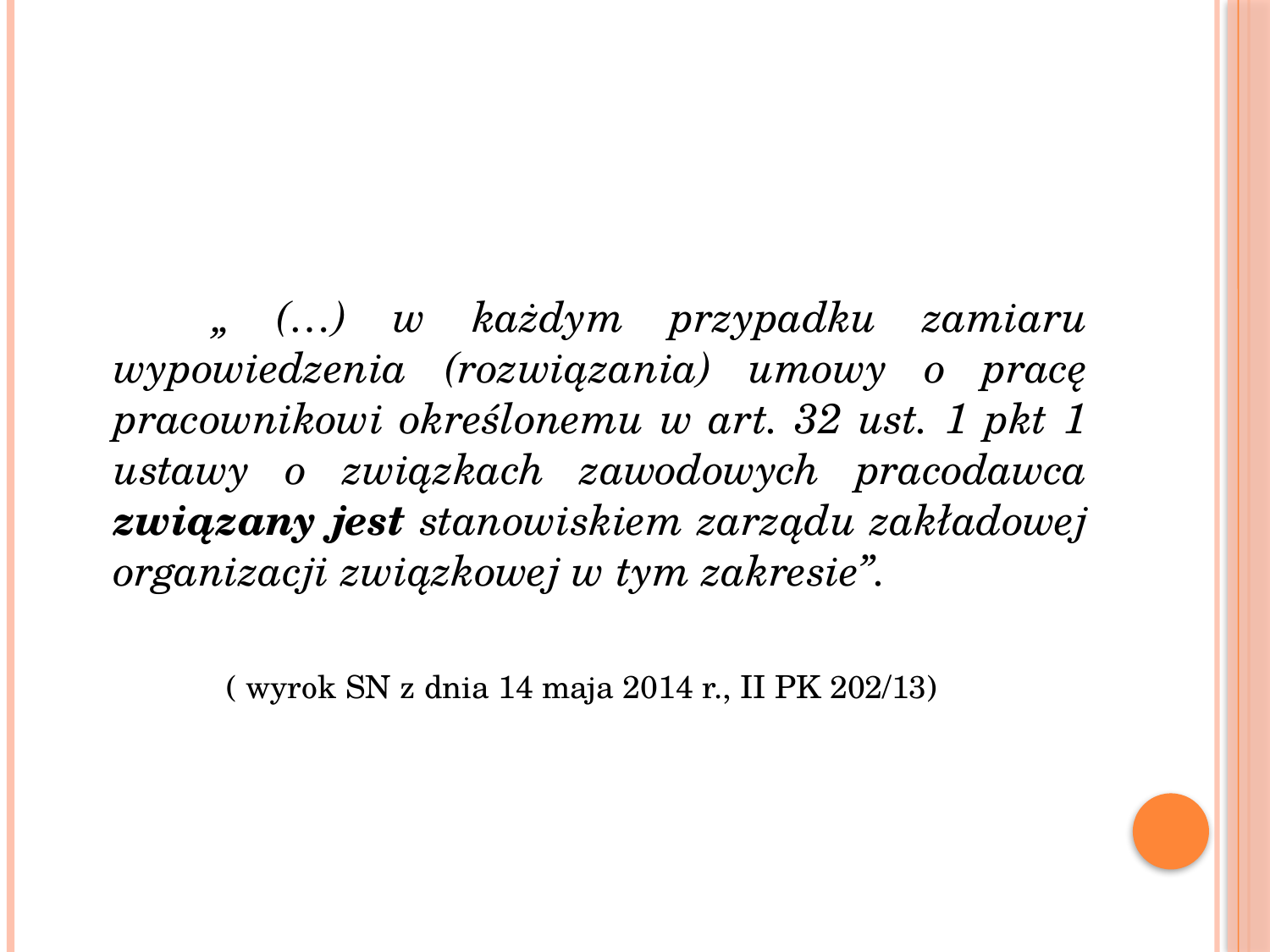

„ (…) w każdym przypadku zamiaru wypowiedzenia (rozwiązania) umowy o pracę pracownikowi określonemu w art. 32 ust. 1 pkt 1 ustawy o związkach zawodowych pracodawca związany jest stanowiskiem zarządu zakładowej organizacji związkowej w tym zakresie”.

( wyrok SN z dnia 14 maja 2014 r., II PK 202/13)